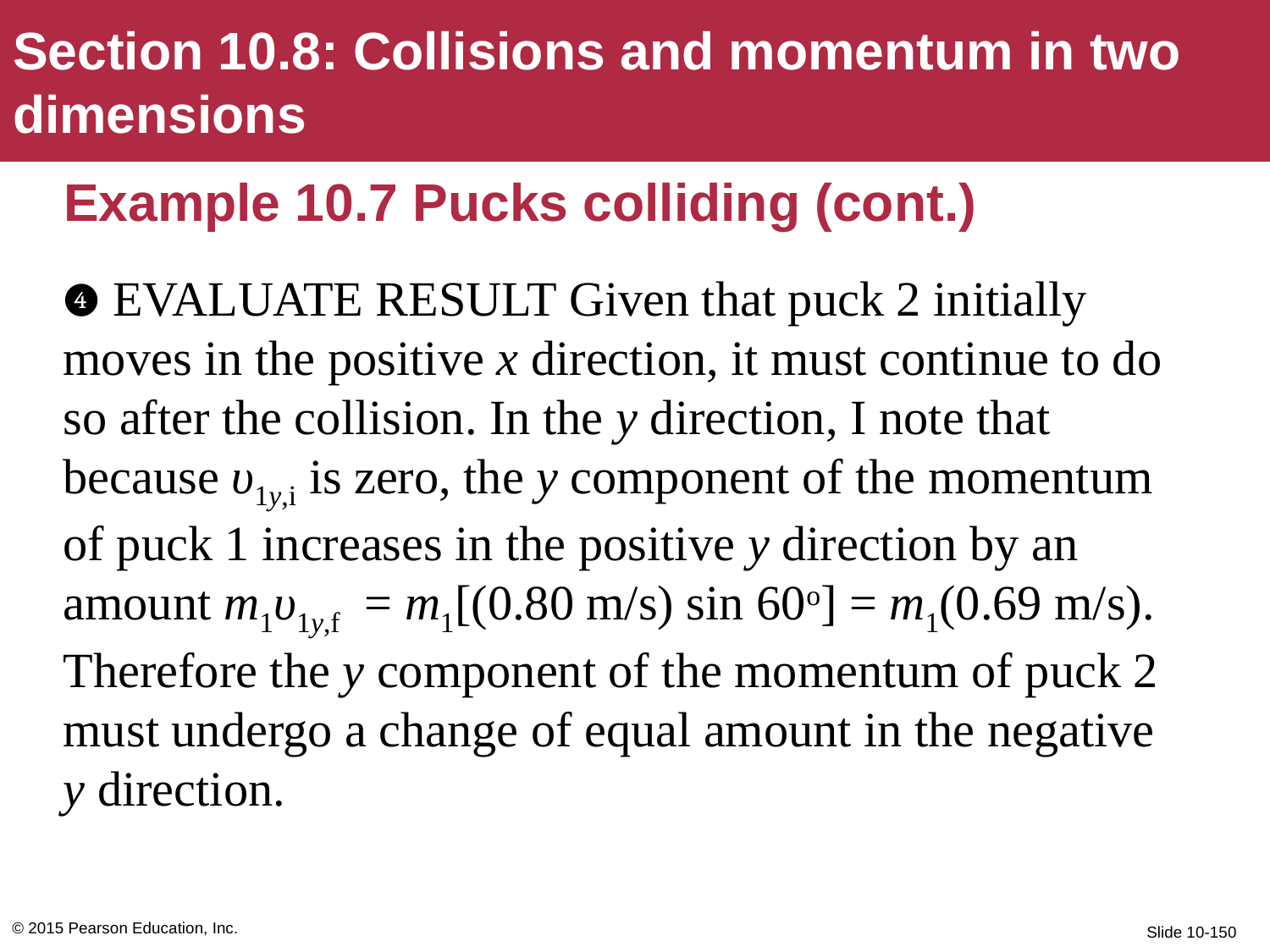

Section 10.8: Collisions and momentum in two dimensions
# Example 10.7 Pucks colliding (cont.)
❹ EVALUATE RESULT Given that puck 2 initially moves in the positive x direction, it must continue to do so after the collision. In the y direction, I note that because υ1y,i is zero, the y component of the momentum of puck 1 increases in the positive y direction by an amount m1υ1y,f  = m1[(0.80 m/s) sin 60o] = m1(0.69 m/s). Therefore the y component of the momentum of puck 2 must undergo a change of equal amount in the negative y direction.
© 2015 Pearson Education, Inc.